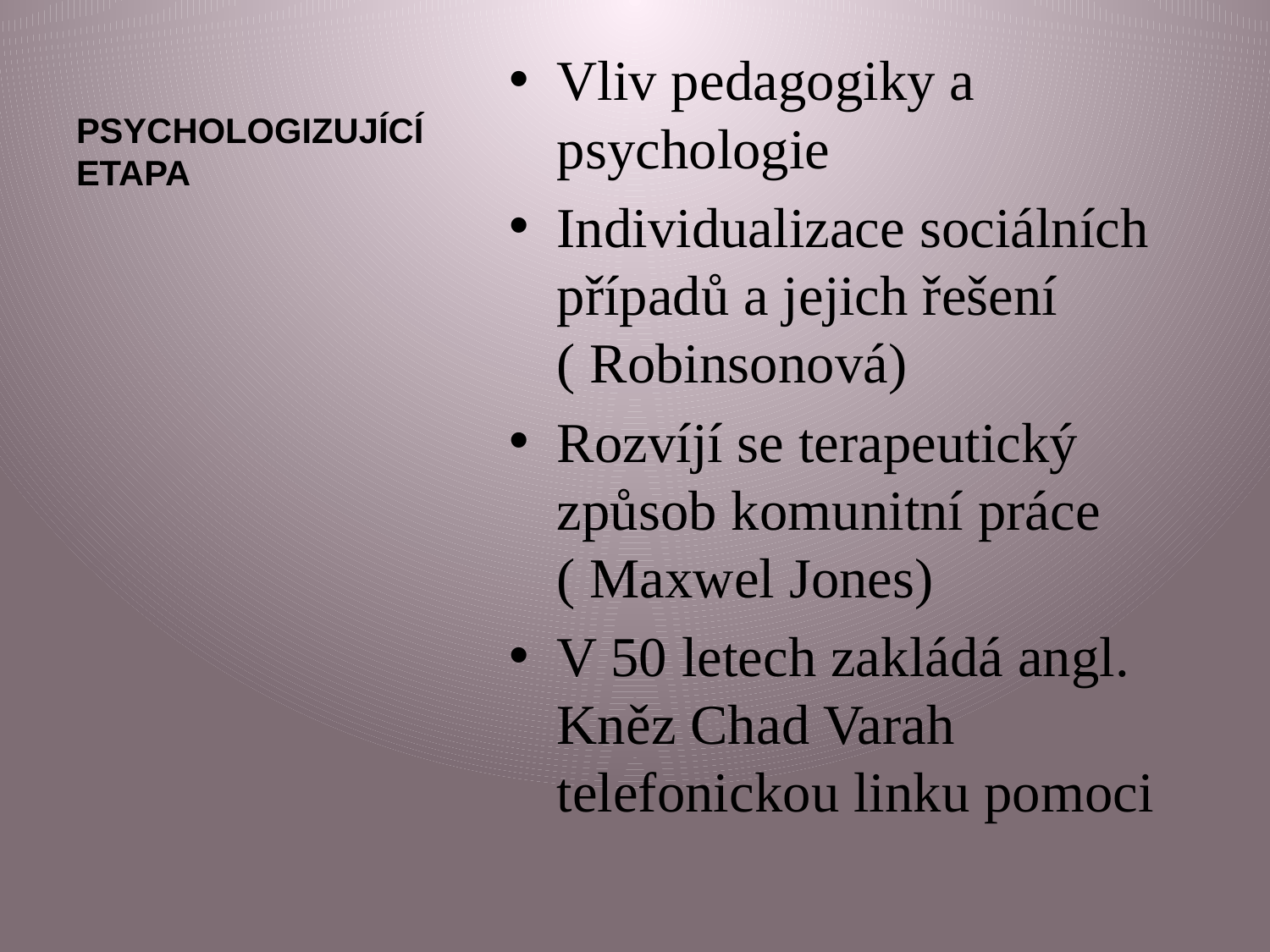

# PSYCHOLOGIZUJÍCÍ ETAPA
Vliv pedagogiky a psychologie
Individualizace sociálních případů a jejich řešení ( Robinsonová)
Rozvíjí se terapeutický způsob komunitní práce ( Maxwel Jones)
V 50 letech zakládá angl. Kněz Chad Varah telefonickou linku pomoci